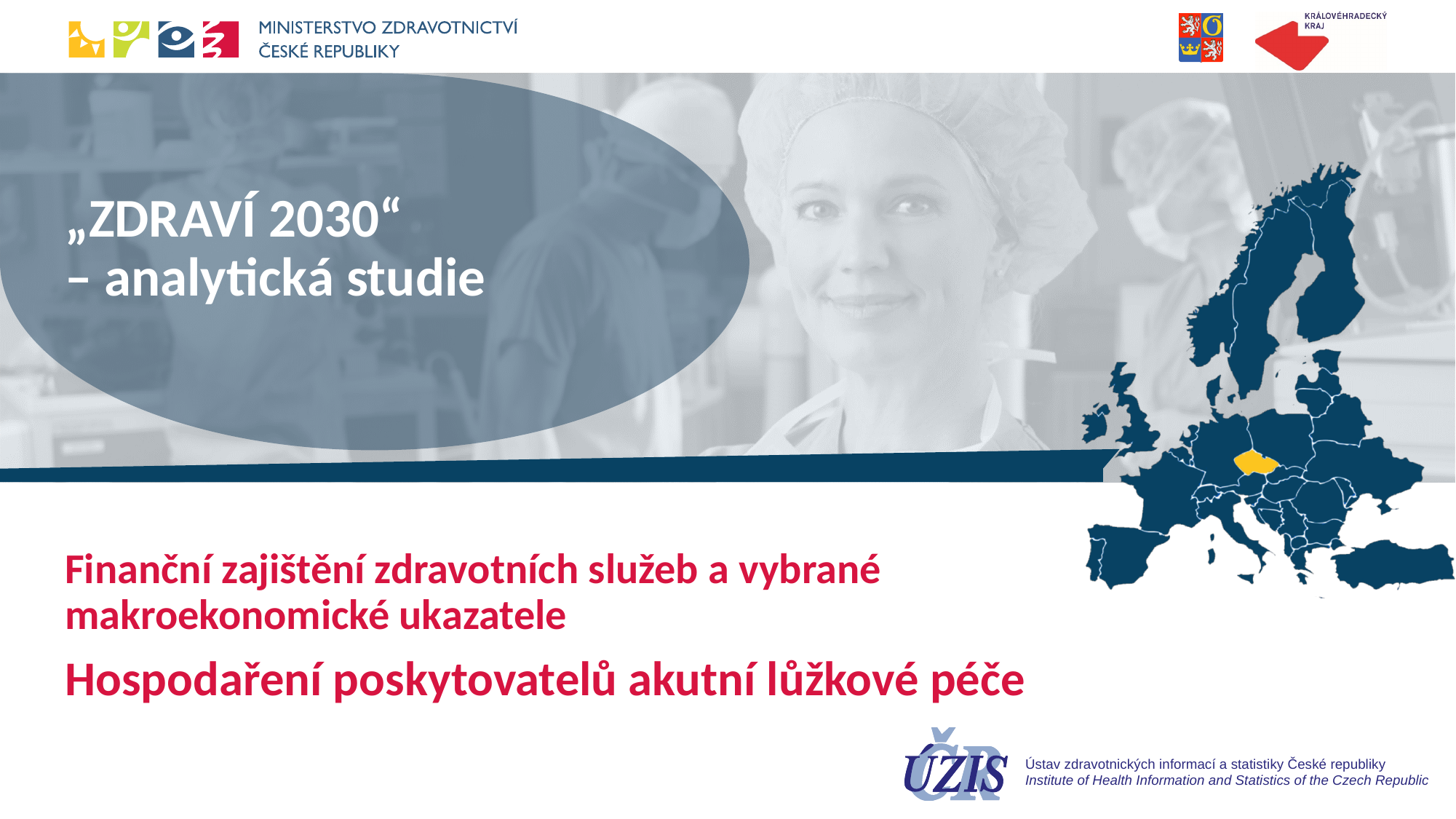

# „ZDRAVÍ 2030“ – analytická studie
Finanční zajištění zdravotních služeb a vybrané makroekonomické ukazatele
Hospodaření poskytovatelů akutní lůžkové péče